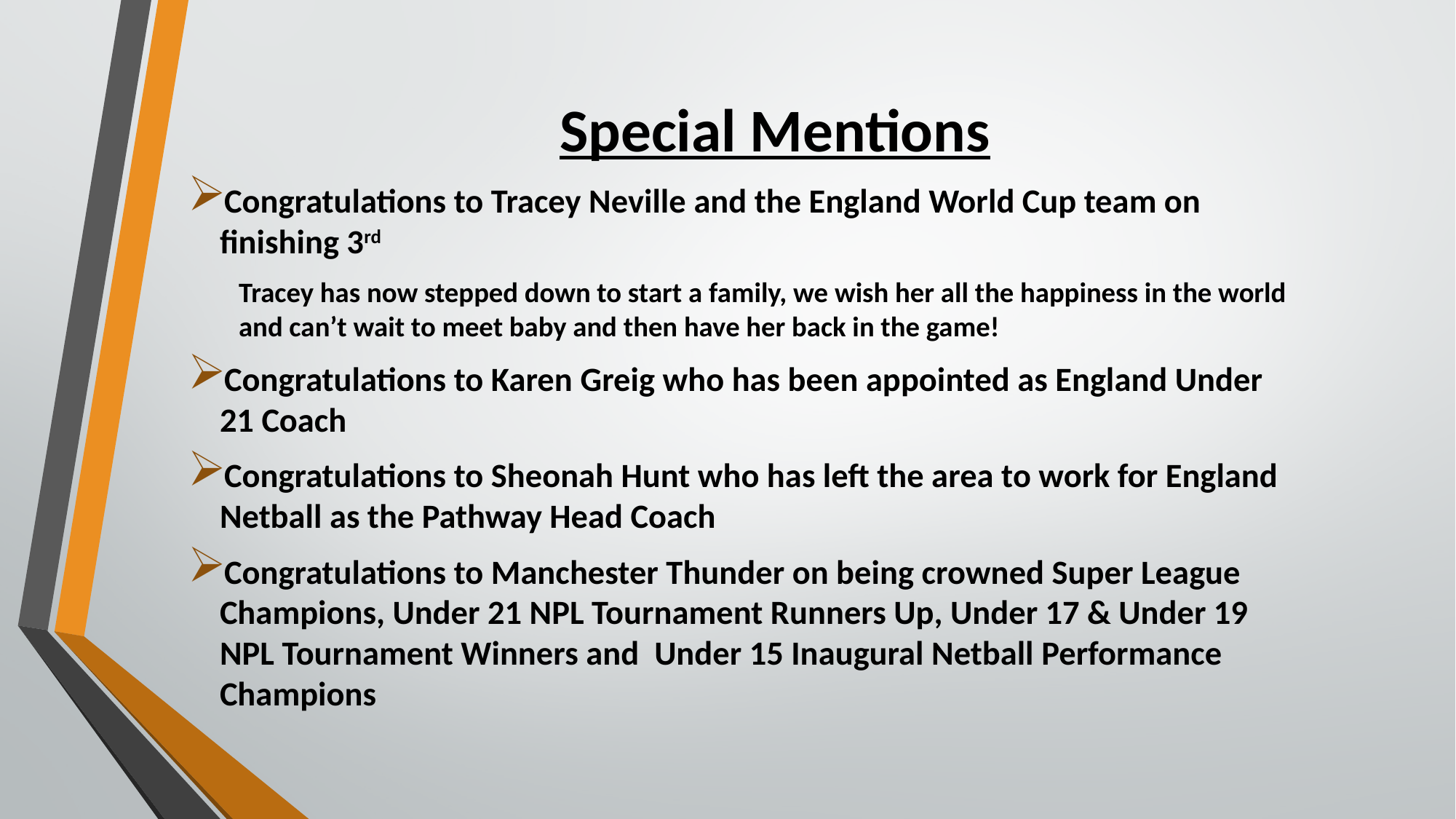

# Special Mentions
Congratulations to Tracey Neville and the England World Cup team on finishing 3rd
Tracey has now stepped down to start a family, we wish her all the happiness in the world and can’t wait to meet baby and then have her back in the game!
Congratulations to Karen Greig who has been appointed as England Under 21 Coach
Congratulations to Sheonah Hunt who has left the area to work for England Netball as the Pathway Head Coach
Congratulations to Manchester Thunder on being crowned Super League Champions, Under 21 NPL Tournament Runners Up, Under 17 & Under 19 NPL Tournament Winners and  Under 15 Inaugural Netball Performance Champions